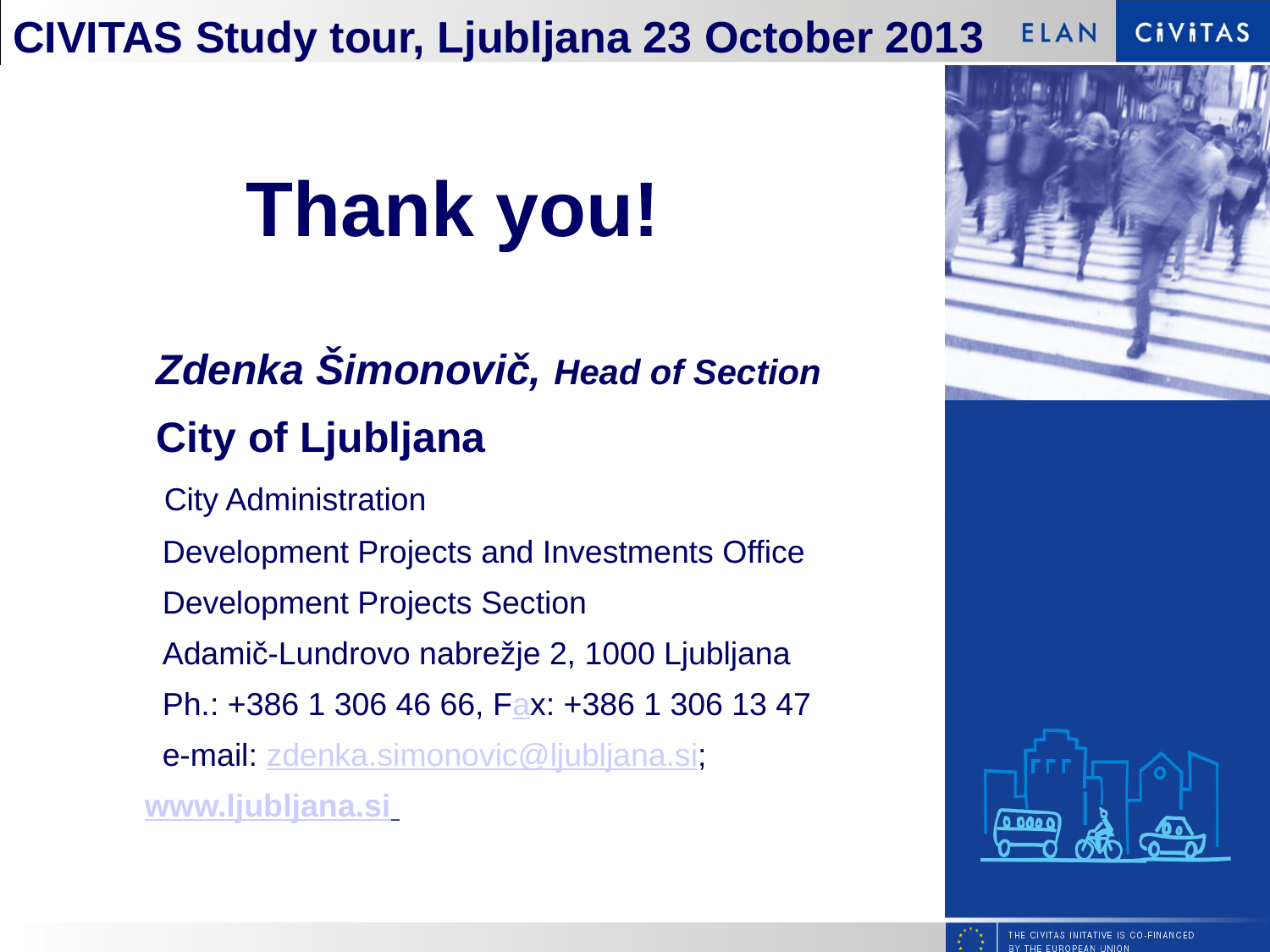

# CIVITAS Study tour, Ljubljana 23 October 2013

Thank you!

        	 Zdenka Šimonovič, Head of Section
        	 City of Ljubljana
         	  City Administration
         	  Development Projects and Investments Office
         	  Development Projects Section
         	  Adamič-Lundrovo nabrežje 2, 1000 Ljubljana
         	  Ph.: +386 1 306 46 66, Fax: +386 1 306 13 47
	  e-mail: zdenka.simonovic@ljubljana.si;
	www.ljubljana.si